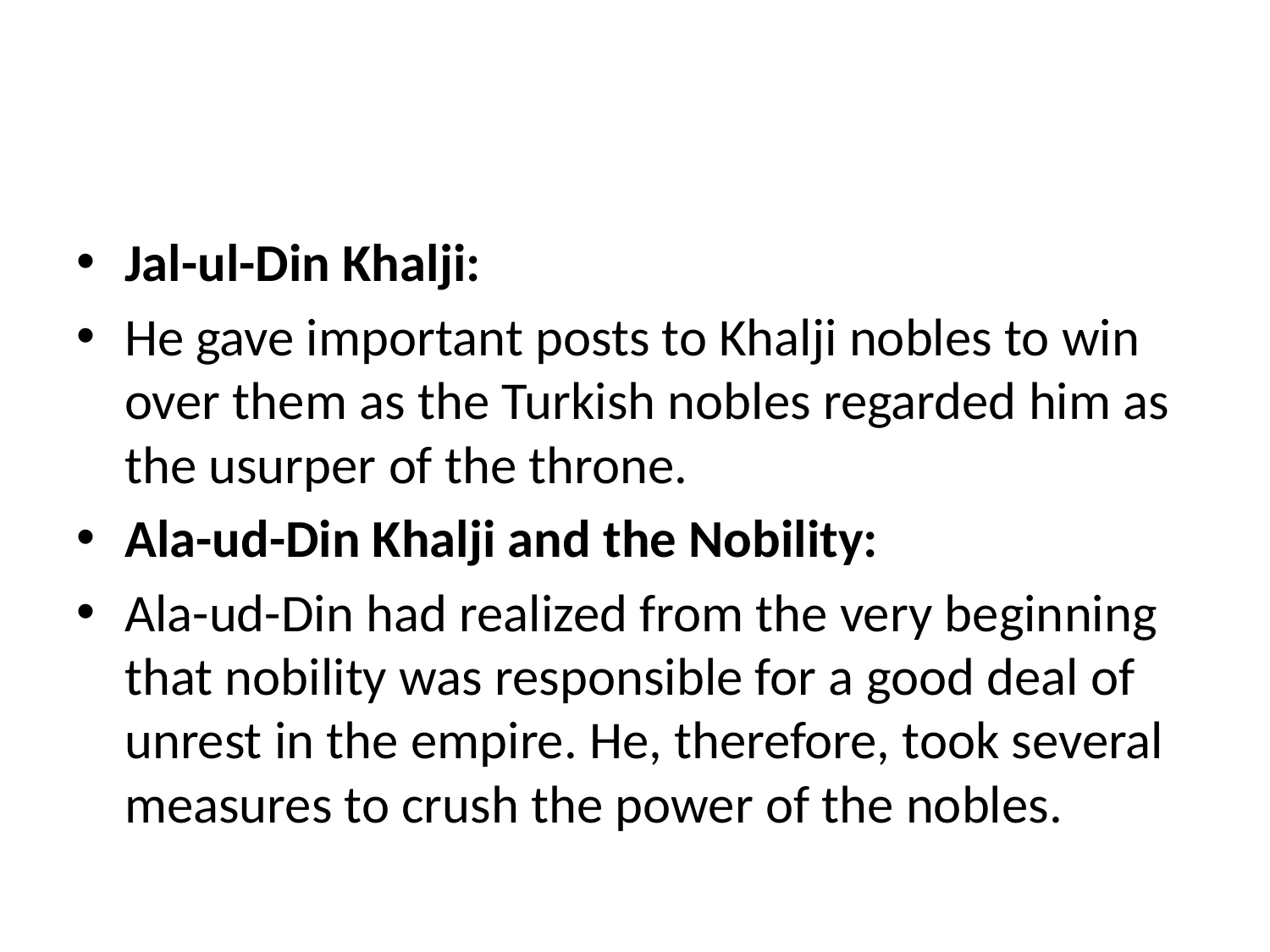

#
Jal-ul-Din Khalji:
He gave important posts to Khalji nobles to win over them as the Turkish nobles regarded him as the usurper of the throne.
Ala-ud-Din Khalji and the Nobility:
Ala-ud-Din had realized from the very beginning that nobility was responsible for a good deal of unrest in the empire. He, therefore, took several measures to crush the power of the nobles.